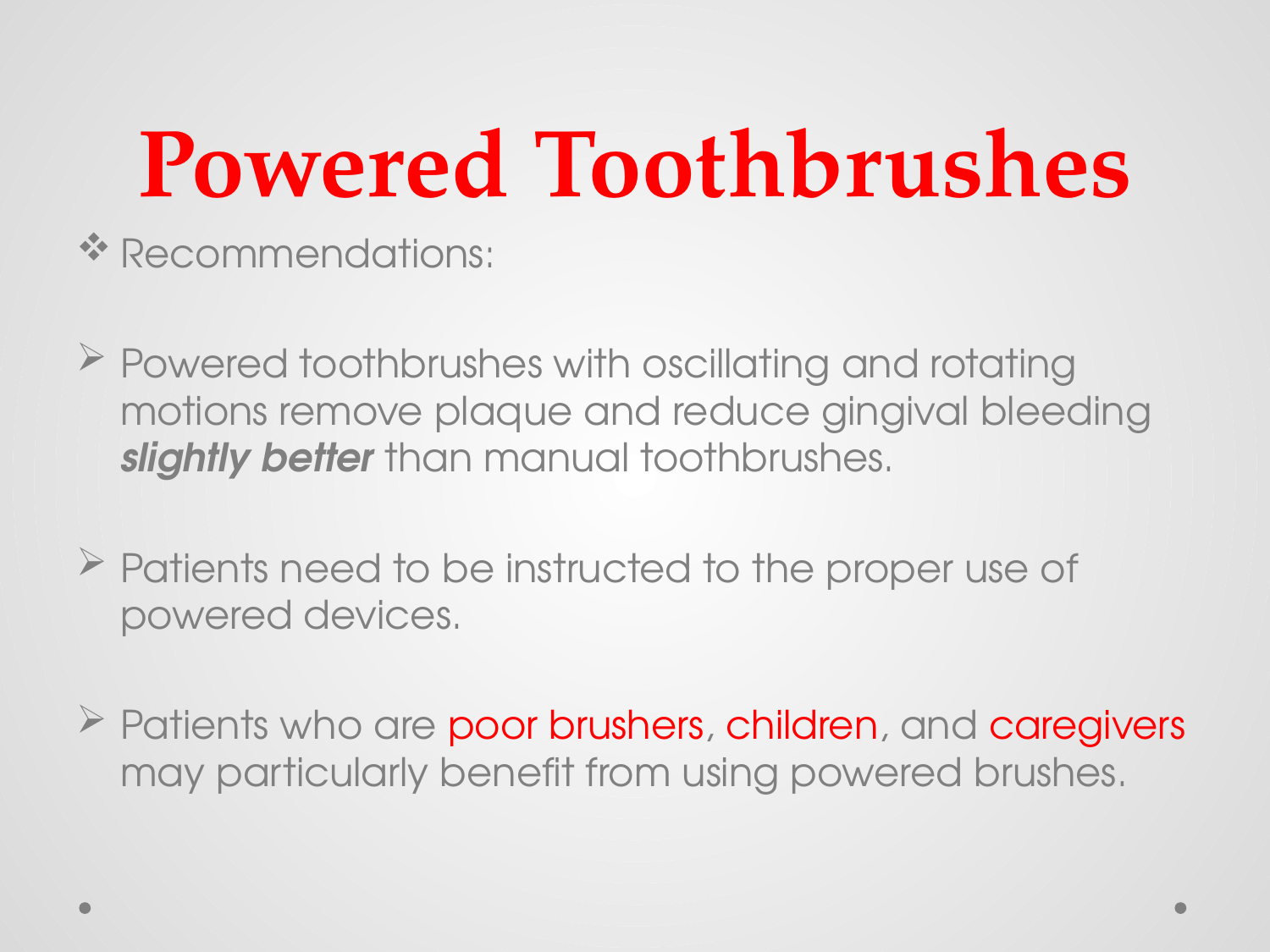

# Powered Toothbrushes
Recommendations:

Powered toothbrushes with oscillating and rotating motions remove plaque and reduce gingival bleeding slightly better than manual toothbrushes.

Patients need to be instructed to the proper use of powered devices.

Patients who are poor brushers, children, and caregivers may particularly benefit from using powered brushes.